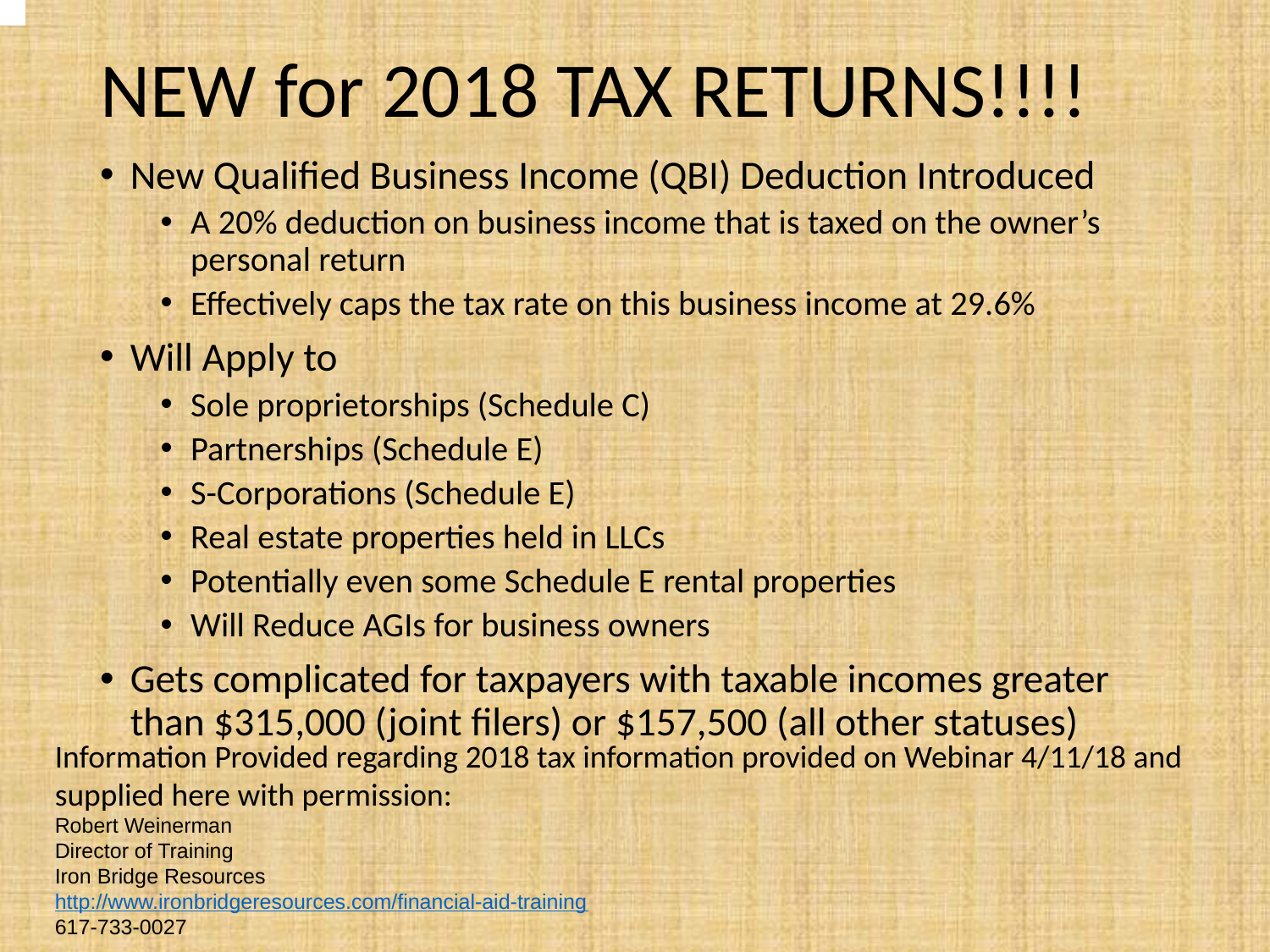

# NEW for 2018 TAX RETURNS!!!!

New Qualified Business Income (QBI) Deduction Introduced
A 20% deduction on business income that is taxed on the owner’s personal return
Effectively caps the tax rate on this business income at 29.6%
Will Apply to
Sole proprietorships (Schedule C)
Partnerships (Schedule E)
S-Corporations (Schedule E)
Real estate properties held in LLCs
Potentially even some Schedule E rental properties
Will Reduce AGIs for business owners
Gets complicated for taxpayers with taxable incomes greater than $315,000 (joint filers) or $157,500 (all other statuses)

Information Provided regarding 2018 tax information provided on Webinar 4/11/18 and supplied here with permission:
Robert Weinerman
Director of Training
Iron Bridge Resources
http://www.ironbridgeresources.com/financial-aid-training
617-733-0027